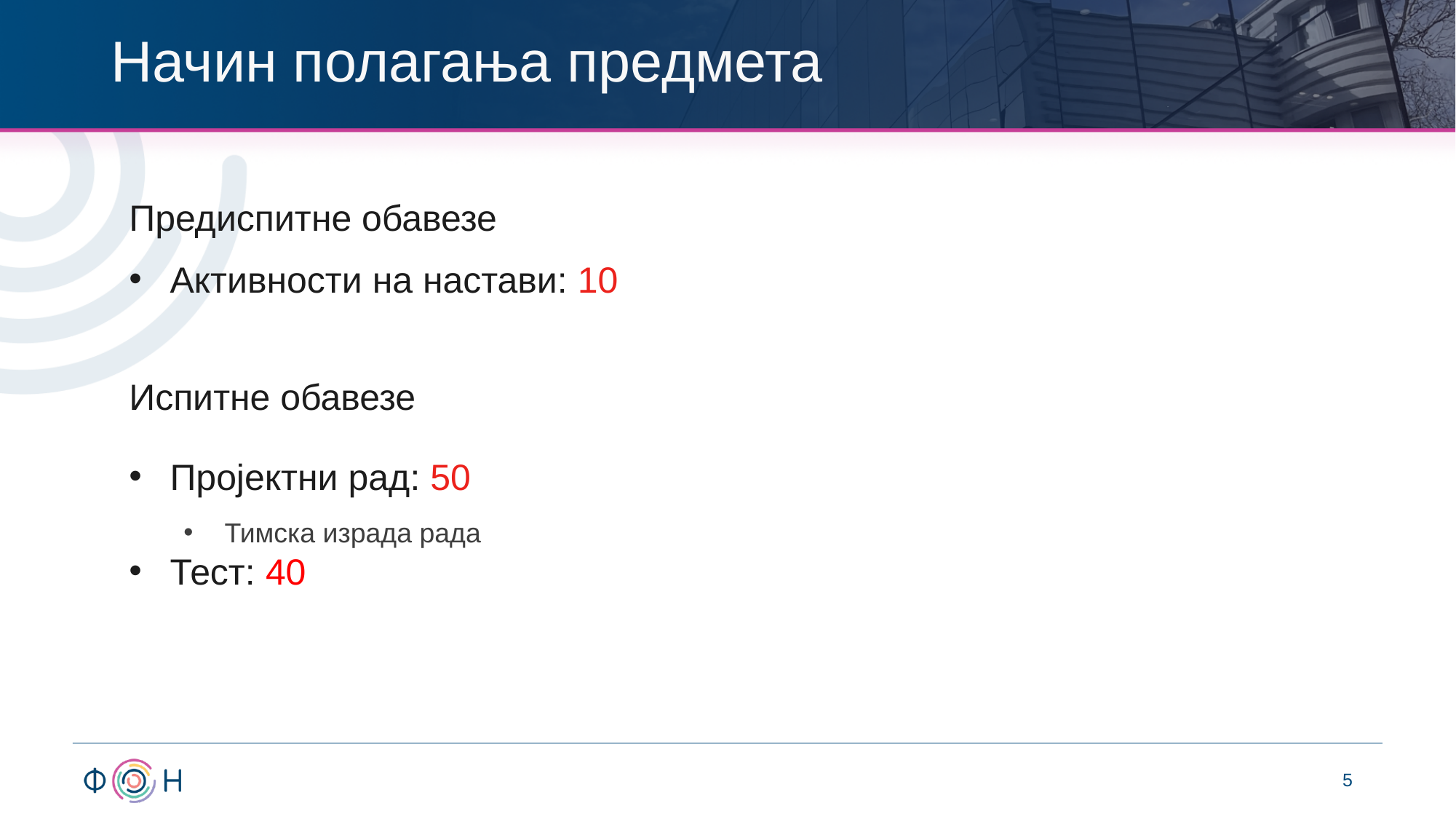

# Начин полагања предмета

Предиспитне обавезе
Активности на настави: 10

Испитне обавезе
Пројектни рад: 50
Тимска израда рада
Тест: 40

5